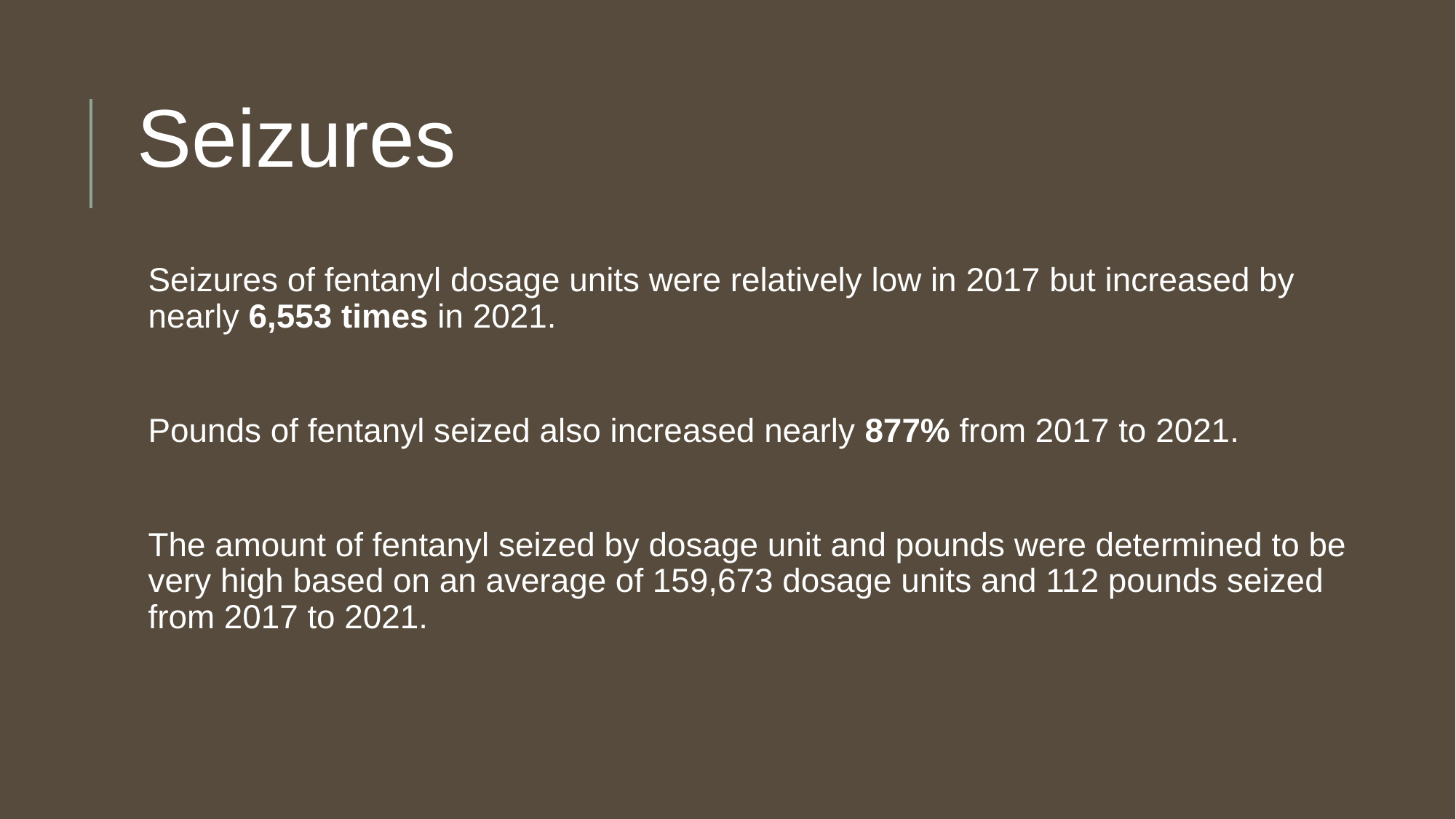

Seizures

Seizures of fentanyl dosage units were relatively low in 2017 but increased by nearly 6,553 times in 2021.

Pounds of fentanyl seized also increased nearly 877% from 2017 to 2021.

The amount of fentanyl seized by dosage unit and pounds were determined to be very high based on an average of 159,673 dosage units and 112 pounds seized from 2017 to 2021.